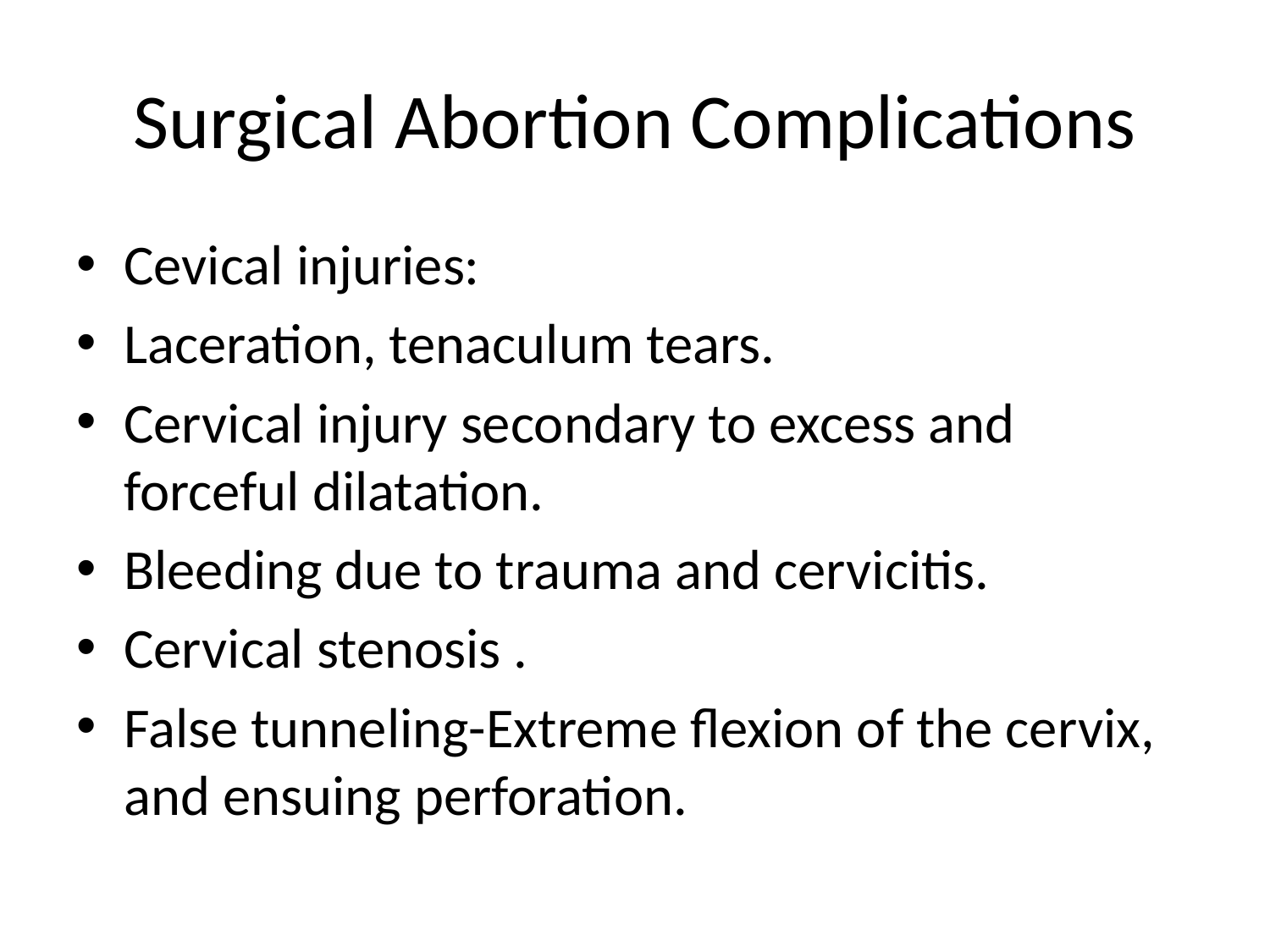

Surgical Abortion Complications
Cevical injuries:
Laceration, tenaculum tears.
Cervical injury secondary to excess and forceful dilatation.
Bleeding due to trauma and cervicitis.
Cervical stenosis .
False tunneling-Extreme flexion of the cervix, and ensuing perforation.